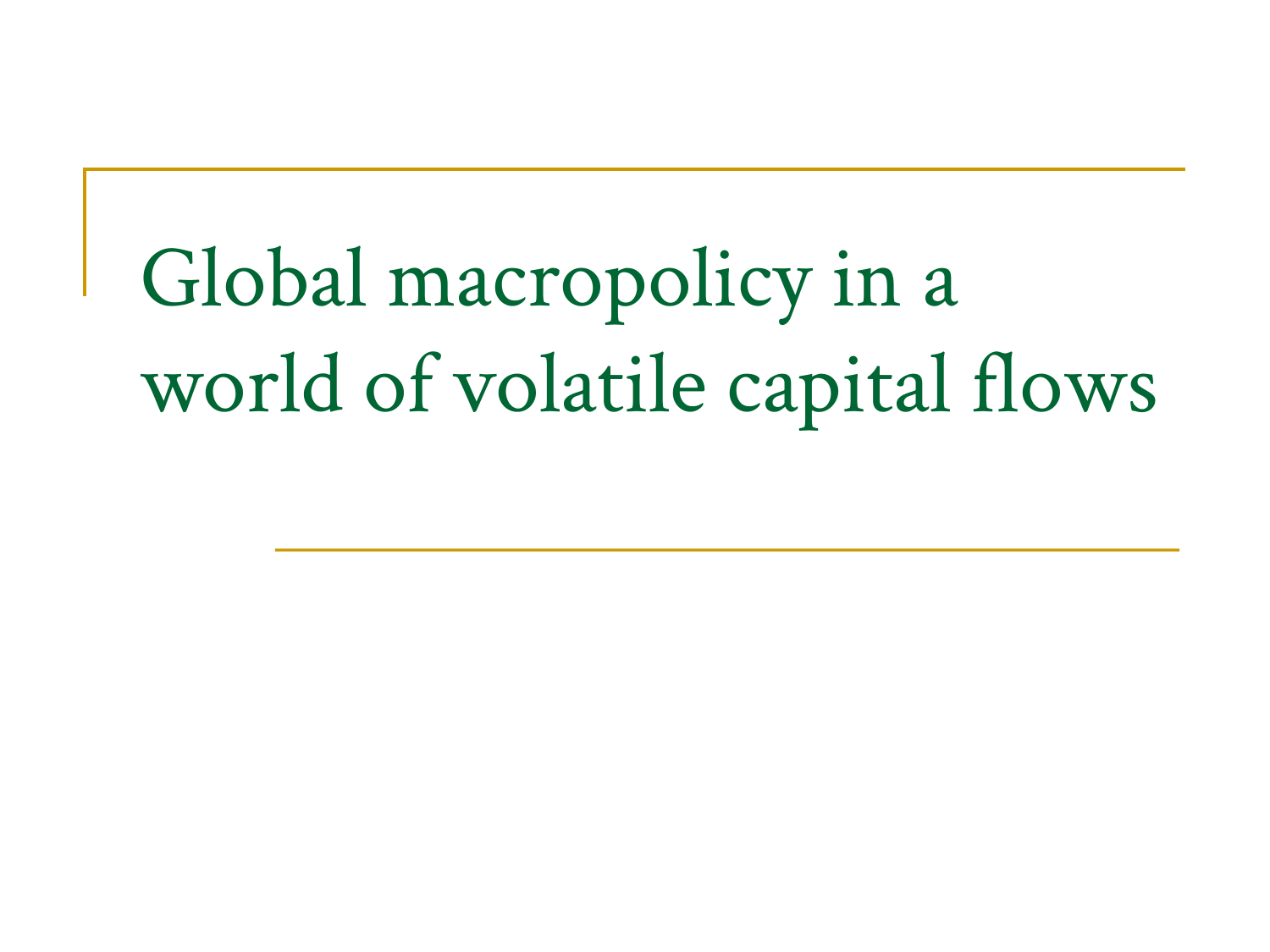

# Global macropolicy in a world of volatile capital flows